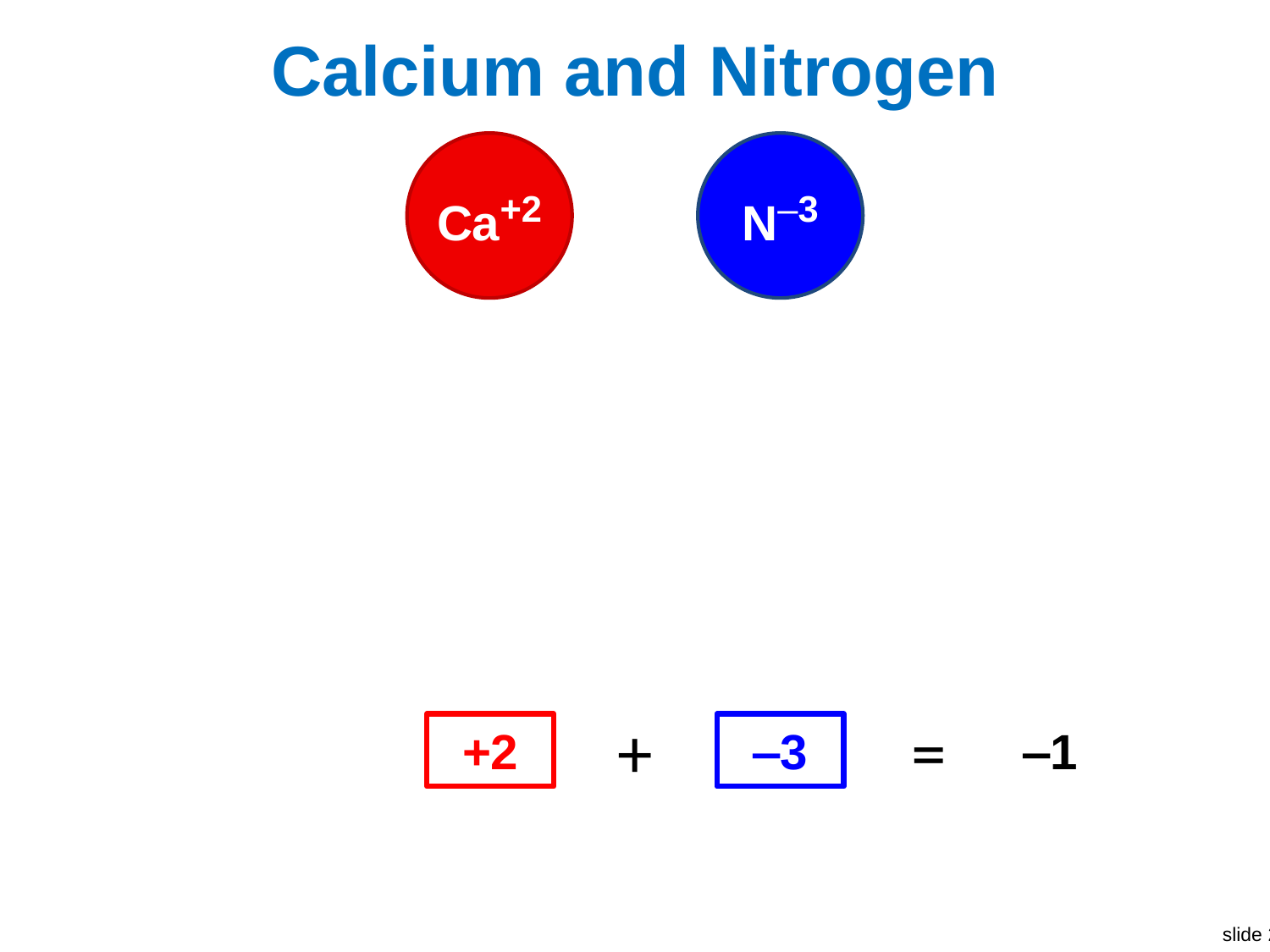

# Calcium and Nitrogen
Ca+2
N‒3
+
=
+2
‒3
‒1